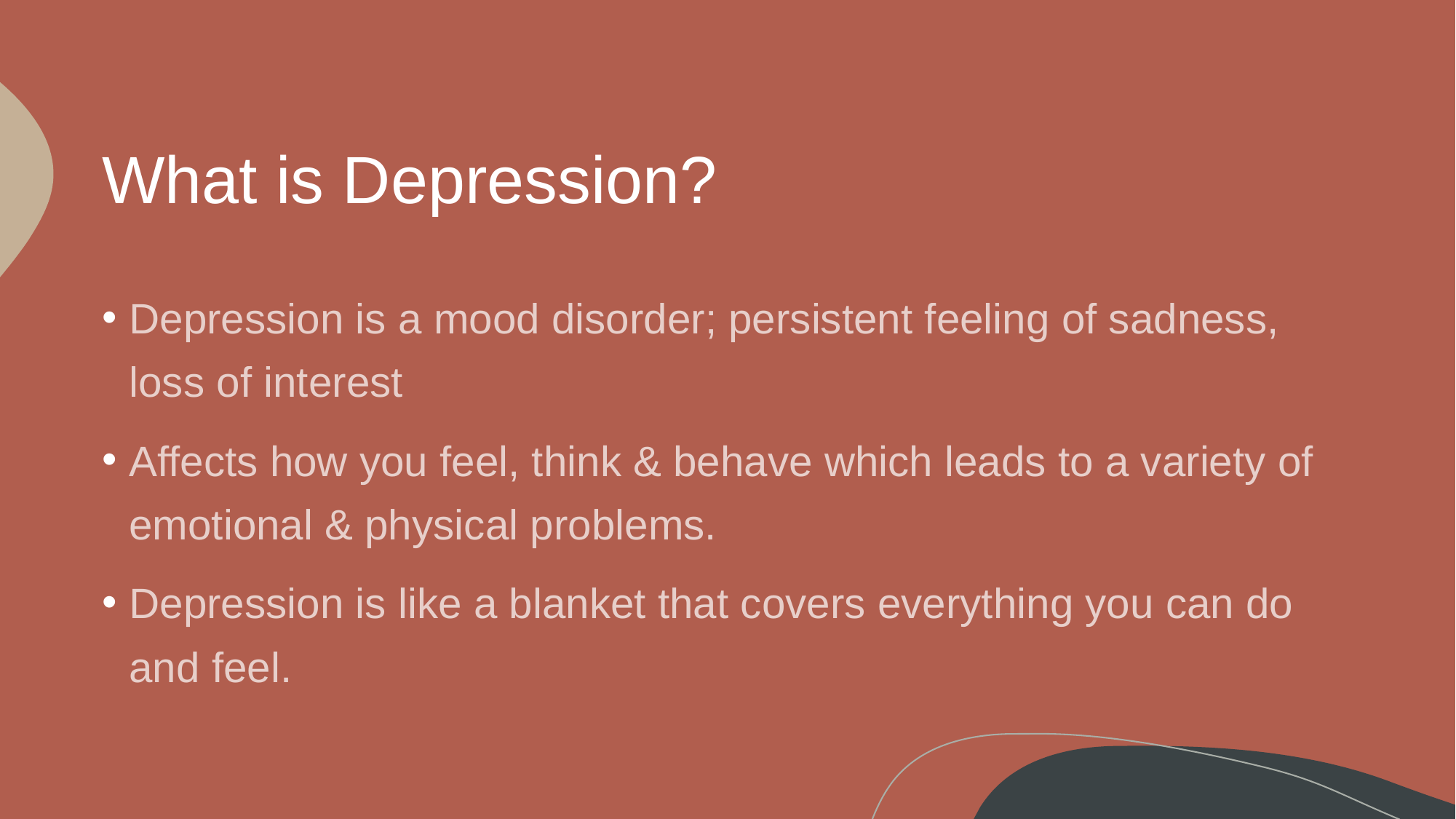

# What is Depression?
Depression is a mood disorder; persistent feeling of sadness, loss of interest
Affects how you feel, think & behave which leads to a variety of emotional & physical problems.
Depression is like a blanket that covers everything you can do and feel.